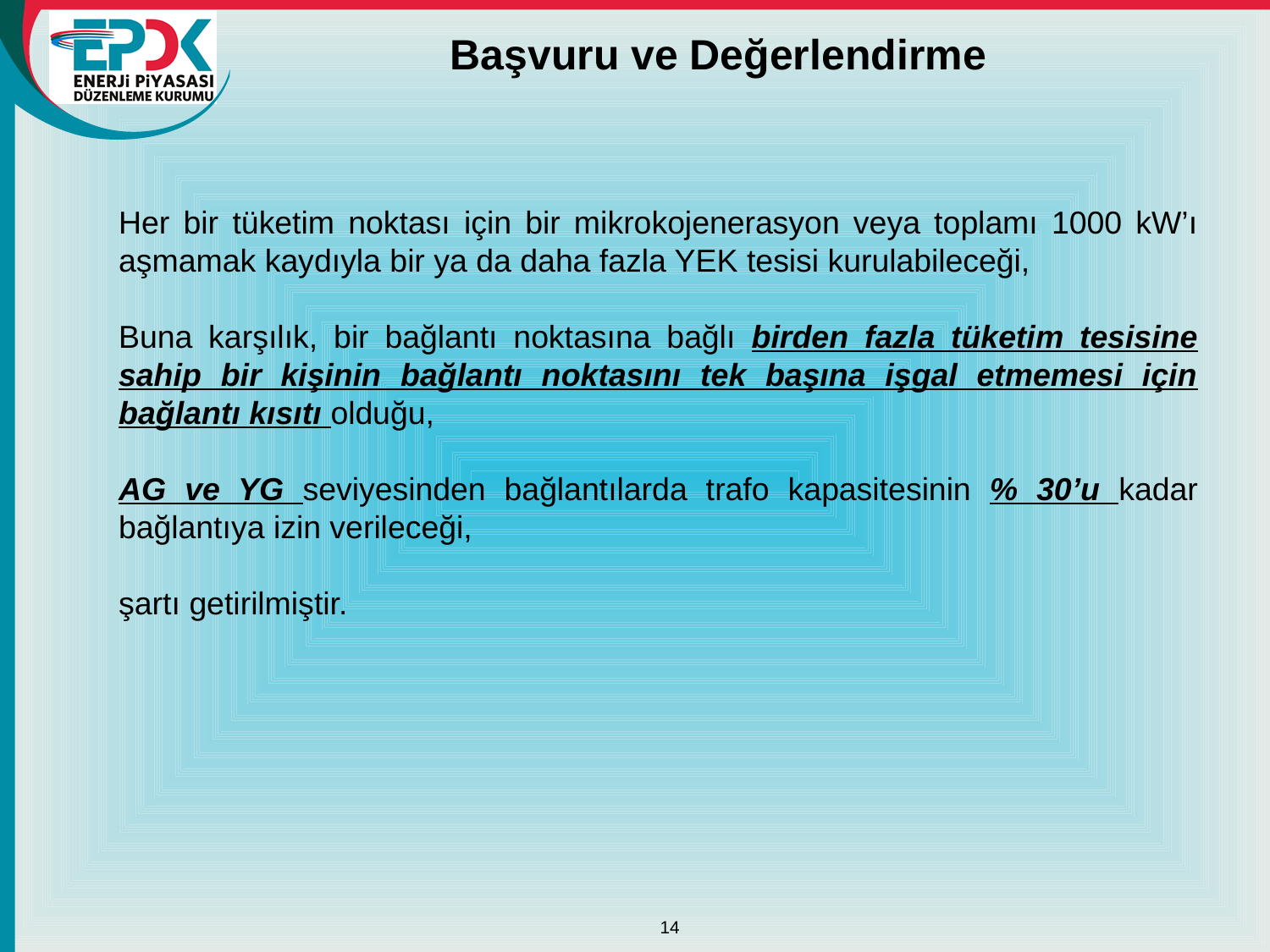

Başvuru ve Değerlendirme
Her bir tüketim noktası için bir mikrokojenerasyon veya toplamı 1000 kW’ı aşmamak kaydıyla bir ya da daha fazla YEK tesisi kurulabileceği,

Buna karşılık, bir bağlantı noktasına bağlı birden fazla tüketim tesisine sahip bir kişinin bağlantı noktasını tek başına işgal etmemesi için bağlantı kısıtı olduğu,

AG ve YG seviyesinden bağlantılarda trafo kapasitesinin % 30’u kadar bağlantıya izin verileceği,

şartı getirilmiştir.

14